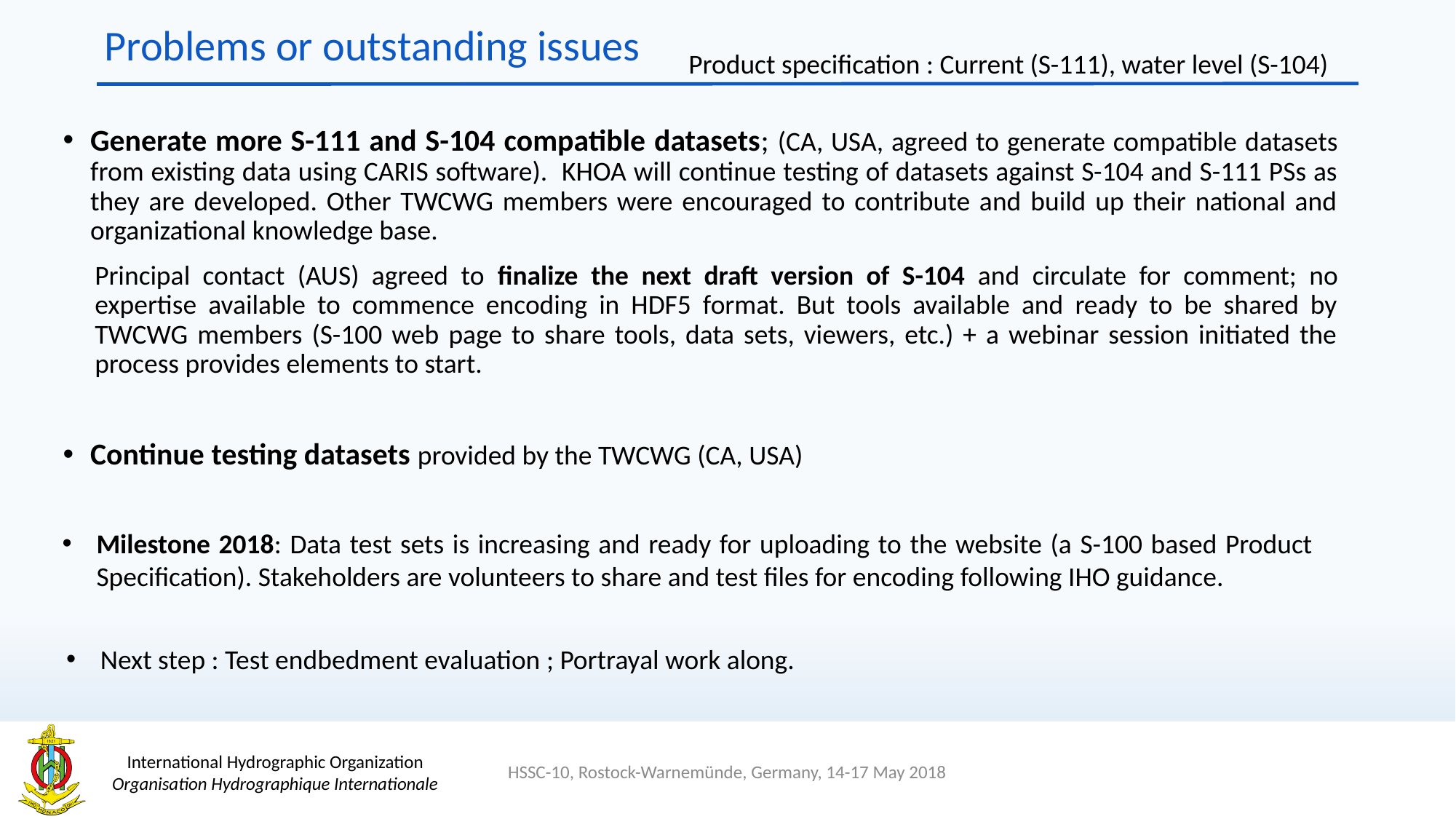

# Problems or outstanding issues
Product specification : Current (S-111), water level (S-104)
Generate more S-111 and S-104 compatible datasets; (CA, USA, agreed to generate compatible datasets from existing data using CARIS software).  KHOA will continue testing of datasets against S-104 and S-111 PSs as they are developed. Other TWCWG members were encouraged to contribute and build up their national and organizational knowledge base.
Principal contact (AUS) agreed to finalize the next draft version of S-104 and circulate for comment; no expertise available to commence encoding in HDF5 format. But tools available and ready to be shared by TWCWG members (S-100 web page to share tools, data sets, viewers, etc.) + a webinar session initiated the process provides elements to start.

Continue testing datasets provided by the TWCWG (CA, USA)

Milestone 2018: Data test sets is increasing and ready for uploading to the website (a S-100 based Product Specification). Stakeholders are volunteers to share and test files for encoding following IHO guidance.
Next step : Test endbedment evaluation ; Portrayal work along.
HSSC-10, Rostock-Warnemünde, Germany, 14-17 May 2018